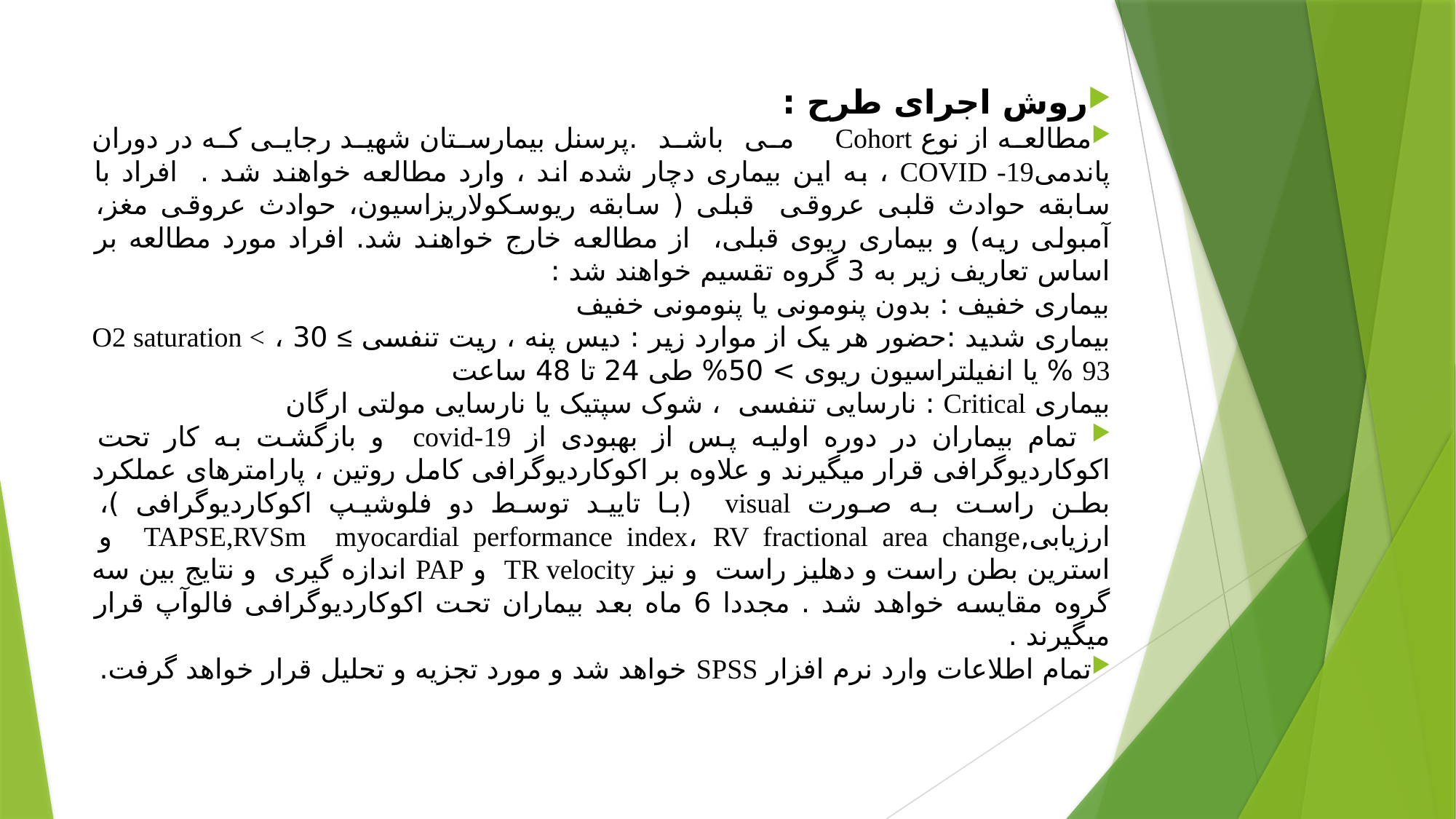

روش اجرای طرح :
مطالعه از نوع Cohort  می باشد .پرسنل بیمارستان شهید رجایی که در دوران پاندمیCOVID -19 ، به این بیماری دچار شده اند ، وارد مطالعه خواهند شد .  افراد با سابقه حوادث قلبی عروقی  قبلی ( سابقه ریوسکولاریزاسیون، حوادث عروقی مغز، آمبولی ریه) و بیماری ریوی قبلی،  از مطالعه خارج خواهند شد. افراد مورد مطالعه بر اساس تعاریف زیر به 3 گروه تقسیم خواهند شد :
بیماری خفیف : بدون پنومونی یا پنومونی خفیف
بیماری شدید :حضور هر یک از موارد زیر : دیس پنه ، ریت تنفسی ≥ 30 ، O2 saturation < 93 % یا انفیلتراسیون ریوی > 50% طی 24 تا 48 ساعت
بیماری Critical : نارسایی تنفسی  ، شوک سپتیک یا نارسایی مولتی ارگان
 تمام بیماران در دوره اولیه پس از بهبودی از covid-19  و بازگشت به کار تحت اکوکاردیوگرافی قرار میگیرند و علاوه بر اکوکاردیوگرافی کامل روتین ، پارامترهای عملکرد بطن راست به صورت visual  (با تایید توسط دو فلوشیپ اکوکاردیوگرافی )، ارزیابی,TAPSE,RVSm  myocardial performance index، RV fractional area change  و استرین بطن راست و دهلیز راست  و نیز TR velocity  و PAP اندازه گیری  و نتایج بین سه گروه مقایسه خواهد شد . مجددا 6 ماه بعد بیماران تحت اکوکاردیوگرافی فالوآپ قرار میگیرند .
تمام اطلاعات وارد نرم افزار SPSS خواهد شد و مورد تجزیه و تحلیل قرار خواهد گرفت.